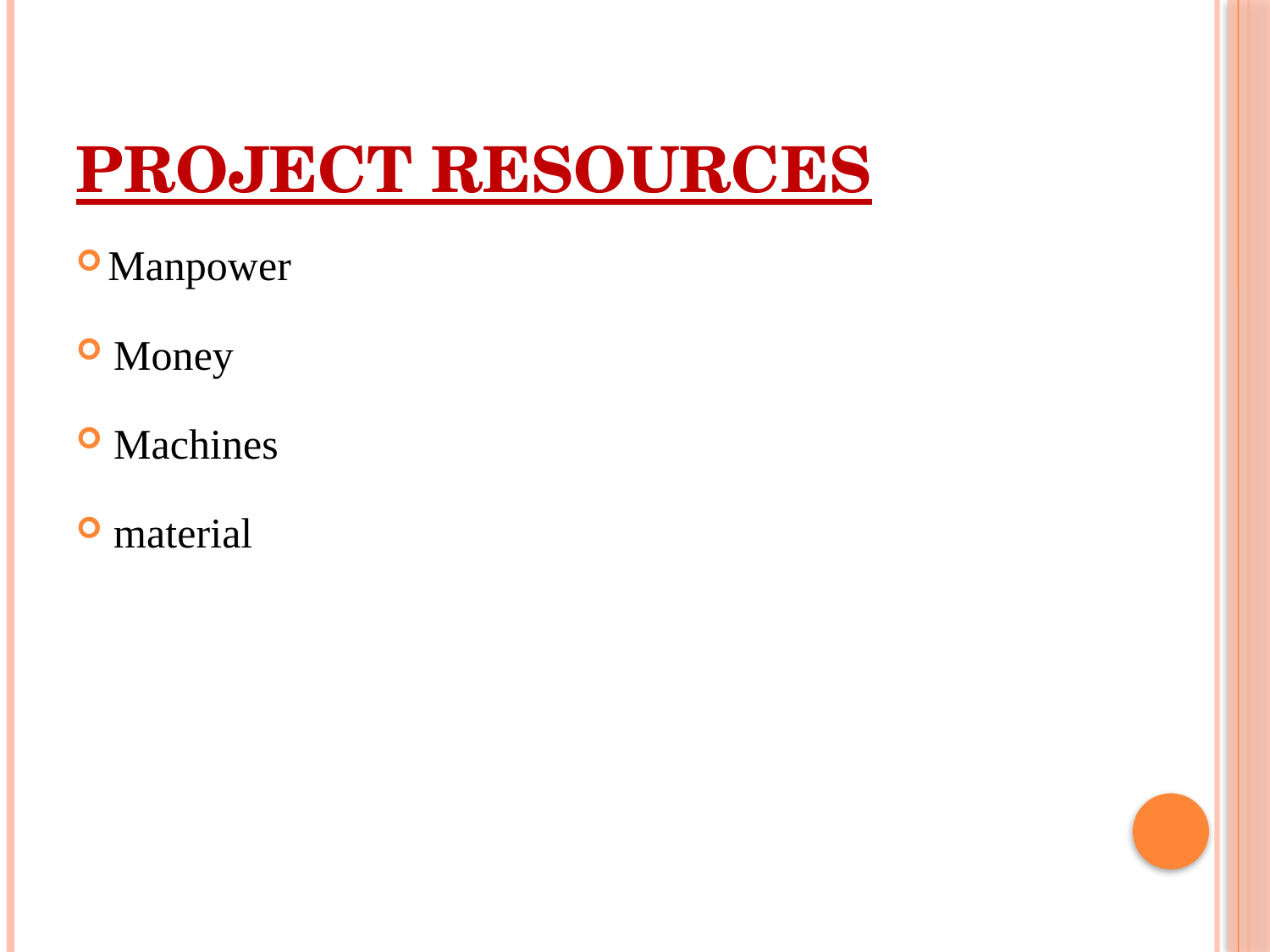

# Project Resources
Manpower
Money
Machines
material